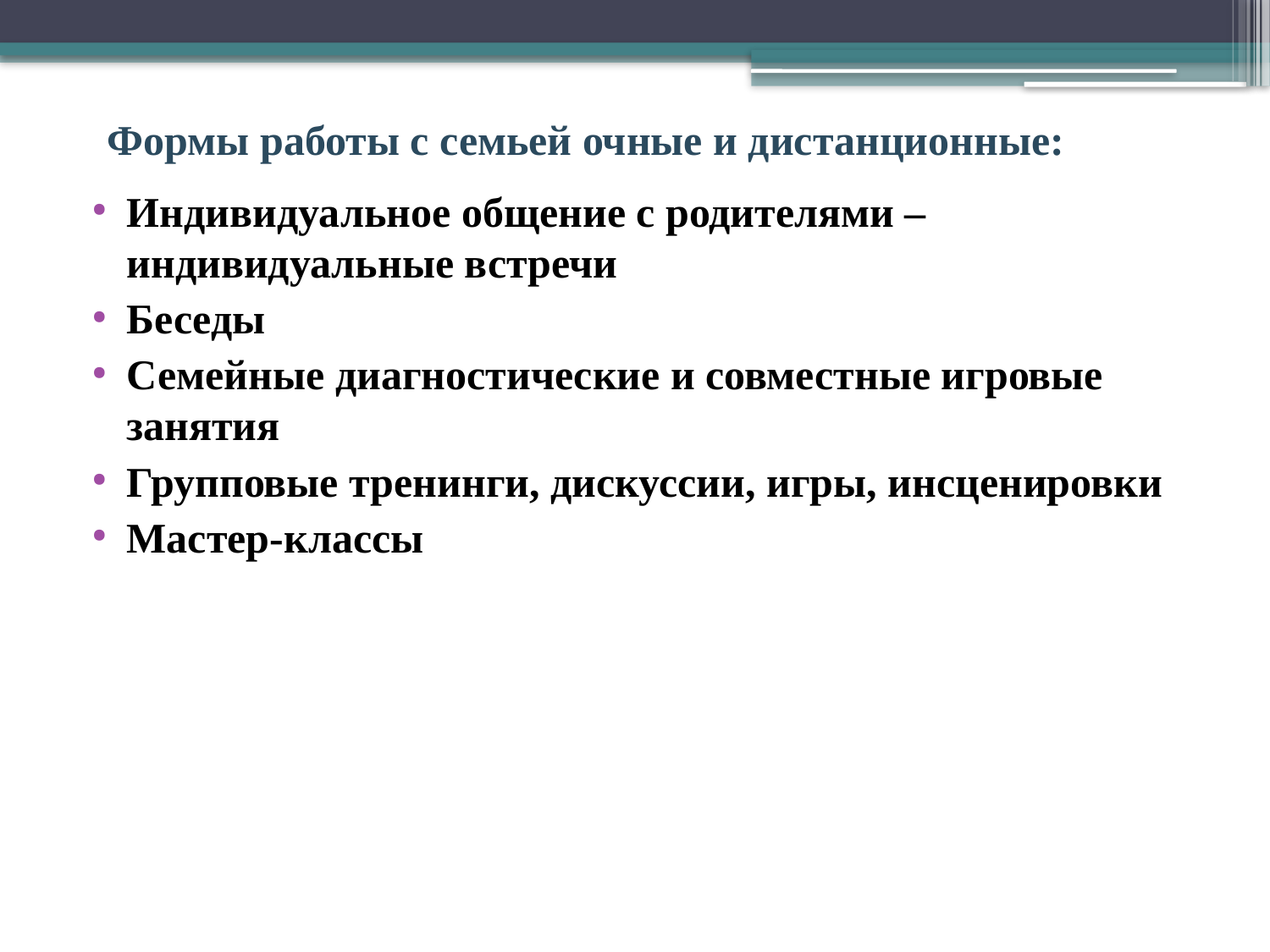

Формы работы с семьей очные и дистанционные:
#
Индивидуальное общение с родителями – индивидуальные встречи
Беседы
Семейные диагностические и совместные игровые занятия
Групповые тренинги, дискуссии, игры, инсценировки
Мастер-классы